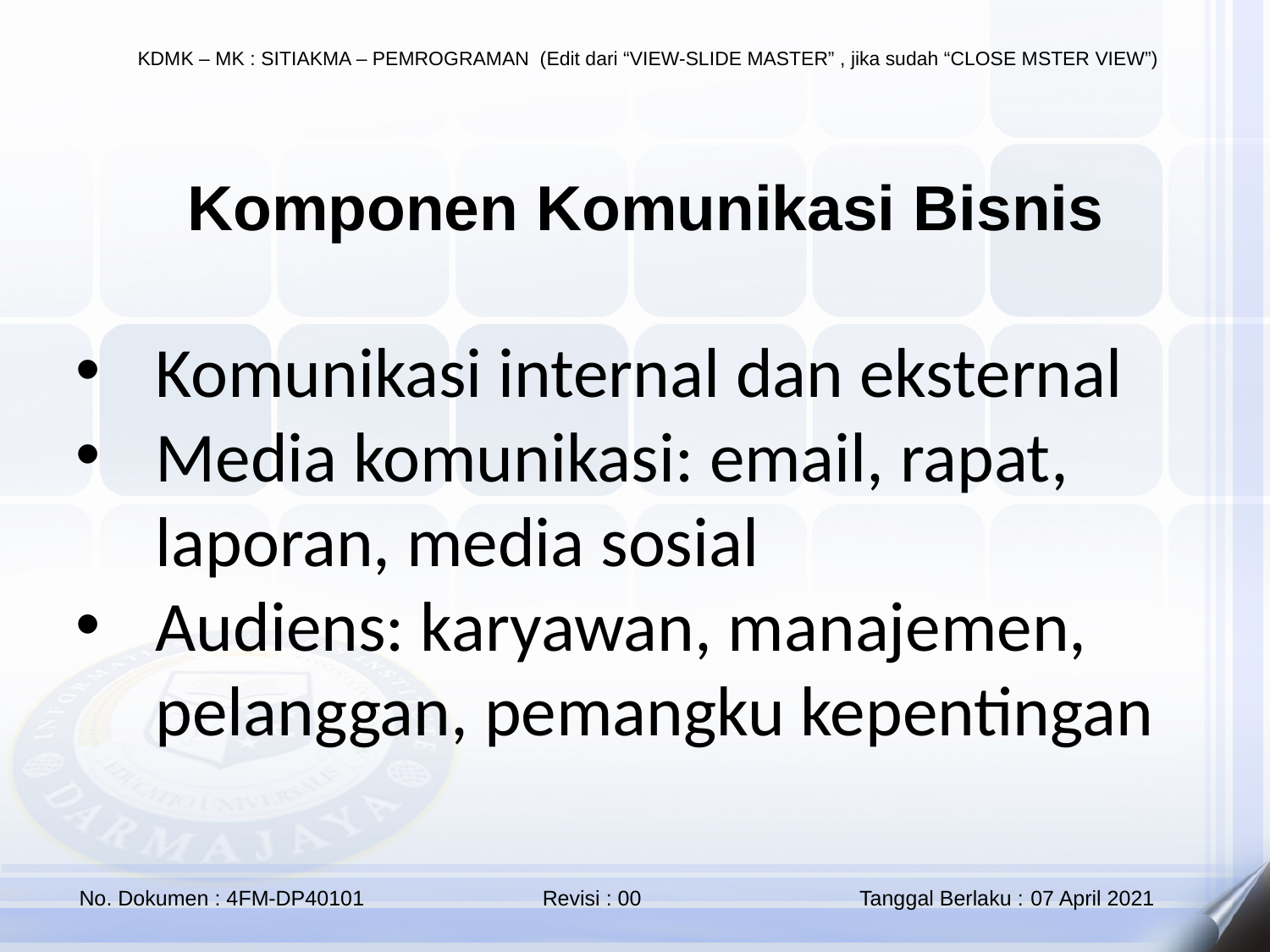

Komponen Komunikasi Bisnis

Komunikasi internal dan eksternal
Media komunikasi: email, rapat, laporan, media sosial
Audiens: karyawan, manajemen, pelanggan, pemangku kepentingan